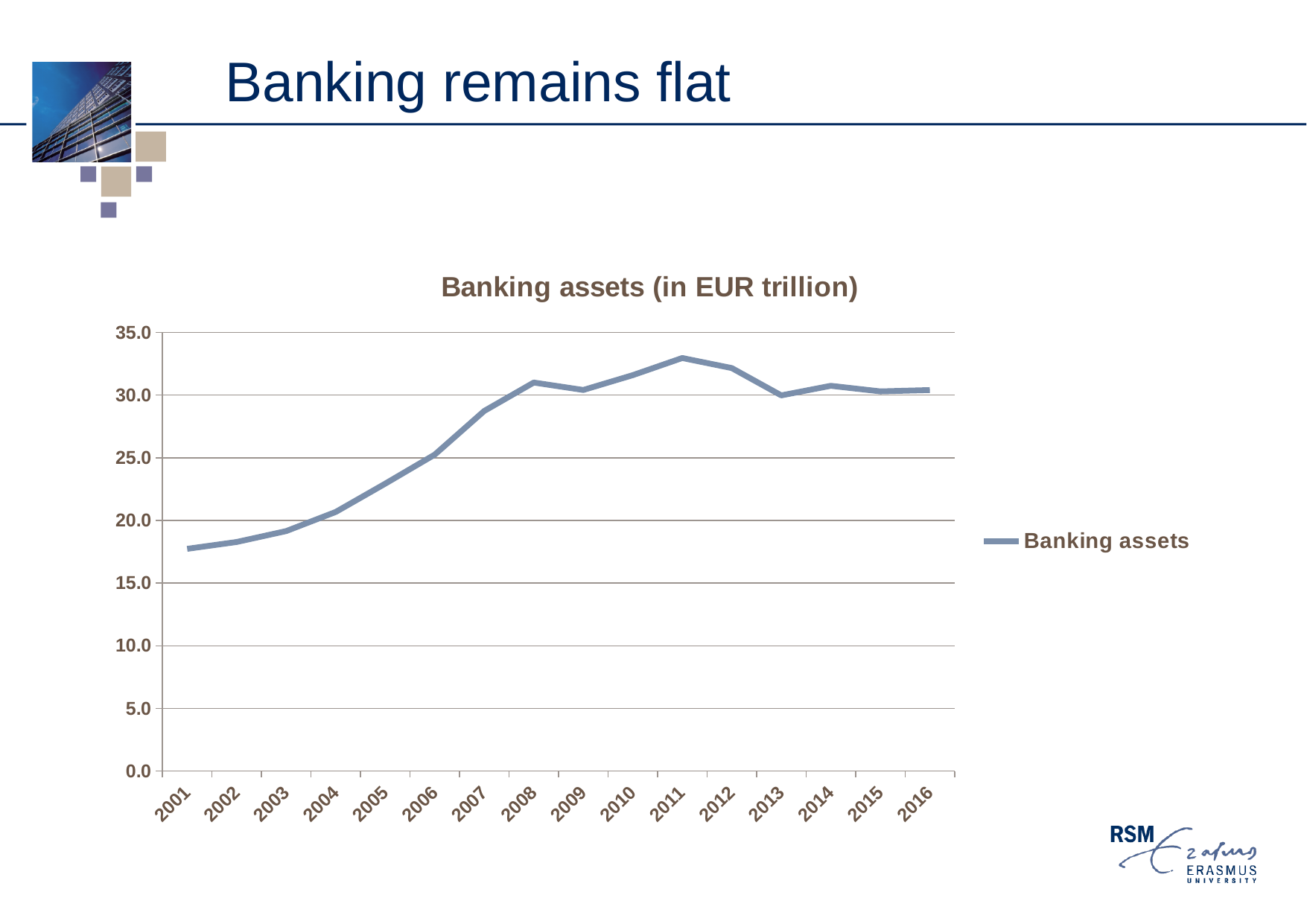

# Banking remains flat

### Chart: Banking assets (in EUR trillion)

| Category | Banking assets |
|---|---|
| 2001.0 | 17.729888 |
| 2002.0 | 18.277652 |
| 2003.0 | 19.152981 |
| 2004.0 | 20.677972 |
| 2005.0 | 22.936521 |
| 2006.0 | 25.255728 |
| 2007.0 | 28.74028699999998 |
| 2008.0 | 31.005731 |
| 2009.0 | 30.41159200000001 |
| 2010.0 | 31.594402 |
| 2011.0 | 32.962819 |
| 2012.0 | 32.16 |
| 2013.0 | 29.982 |
| 2014.0 | 30.74609999999998 |
| 2015.0 | 30.3007 |
| 2016.0 | 30.4065 |